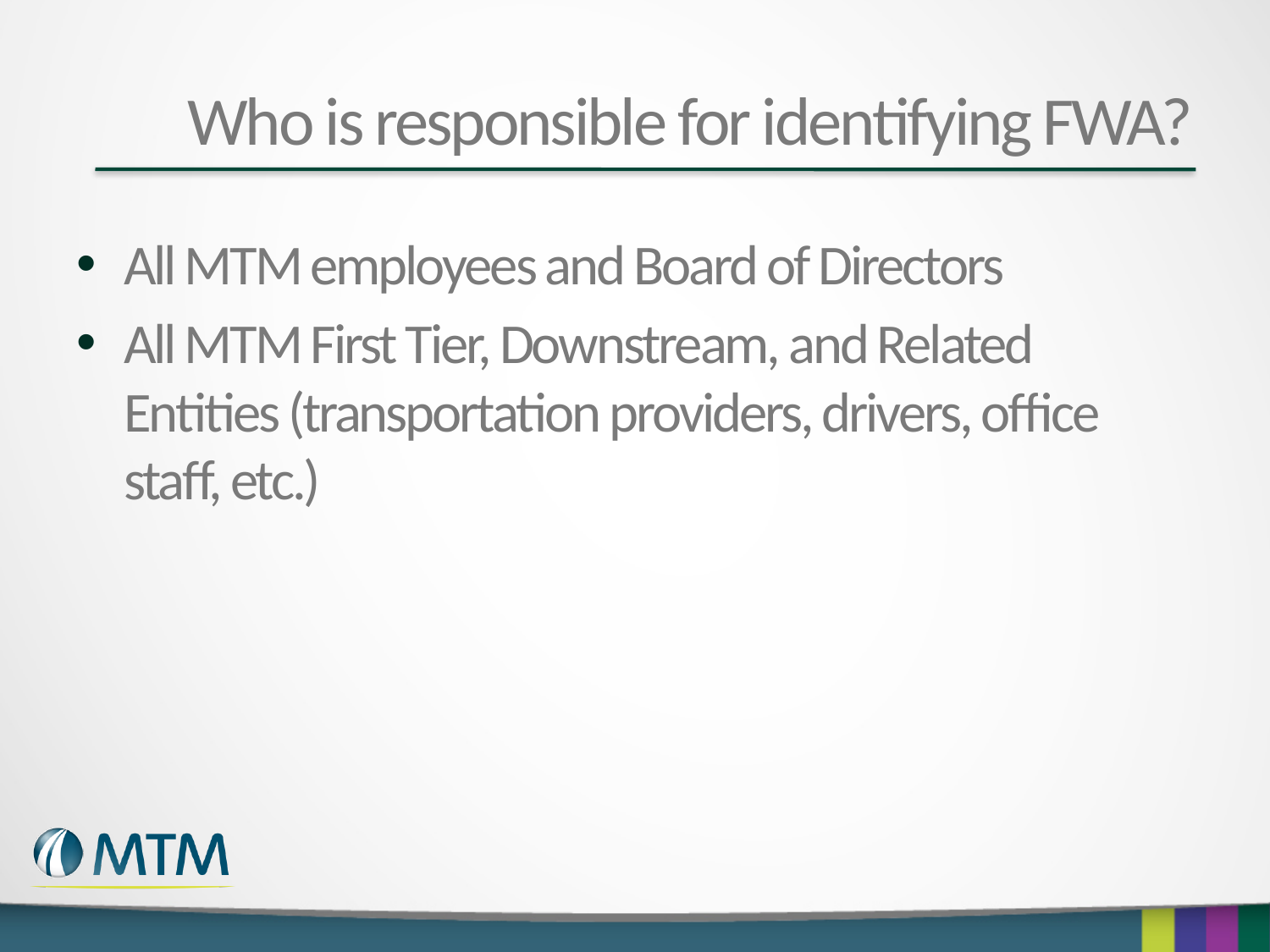

# Who is responsible for identifying FWA?
All MTM employees and Board of Directors
All MTM First Tier, Downstream, and Related Entities (transportation providers, drivers, office staff, etc.)